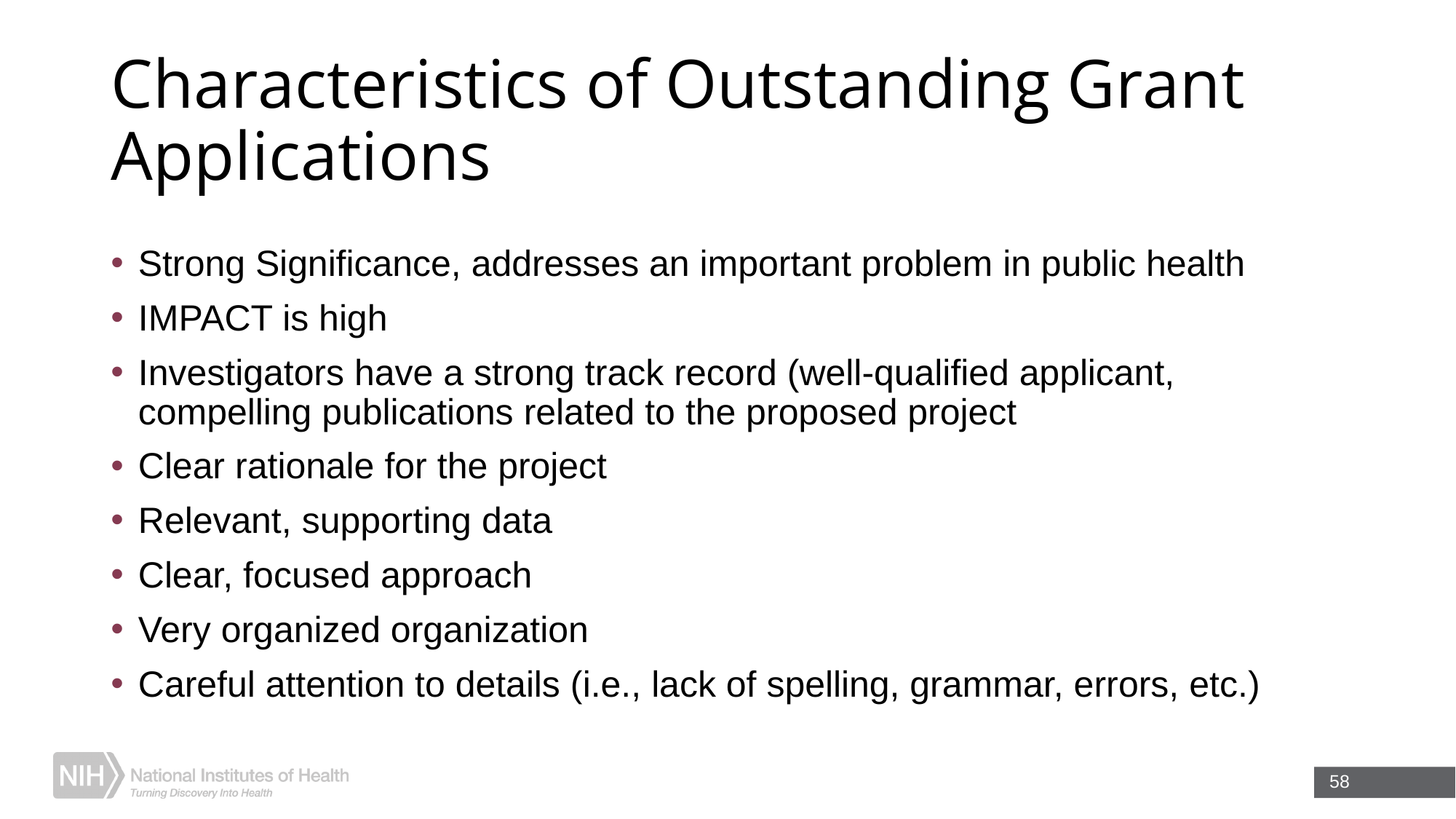

# Characteristics of Outstanding Grant Applications
Strong Significance, addresses an important problem in public health
IMPACT is high
Investigators have a strong track record (well-qualified applicant, compelling publications related to the proposed project
Clear rationale for the project
Relevant, supporting data
Clear, focused approach
Very organized organization
Careful attention to details (i.e., lack of spelling, grammar, errors, etc.)
58